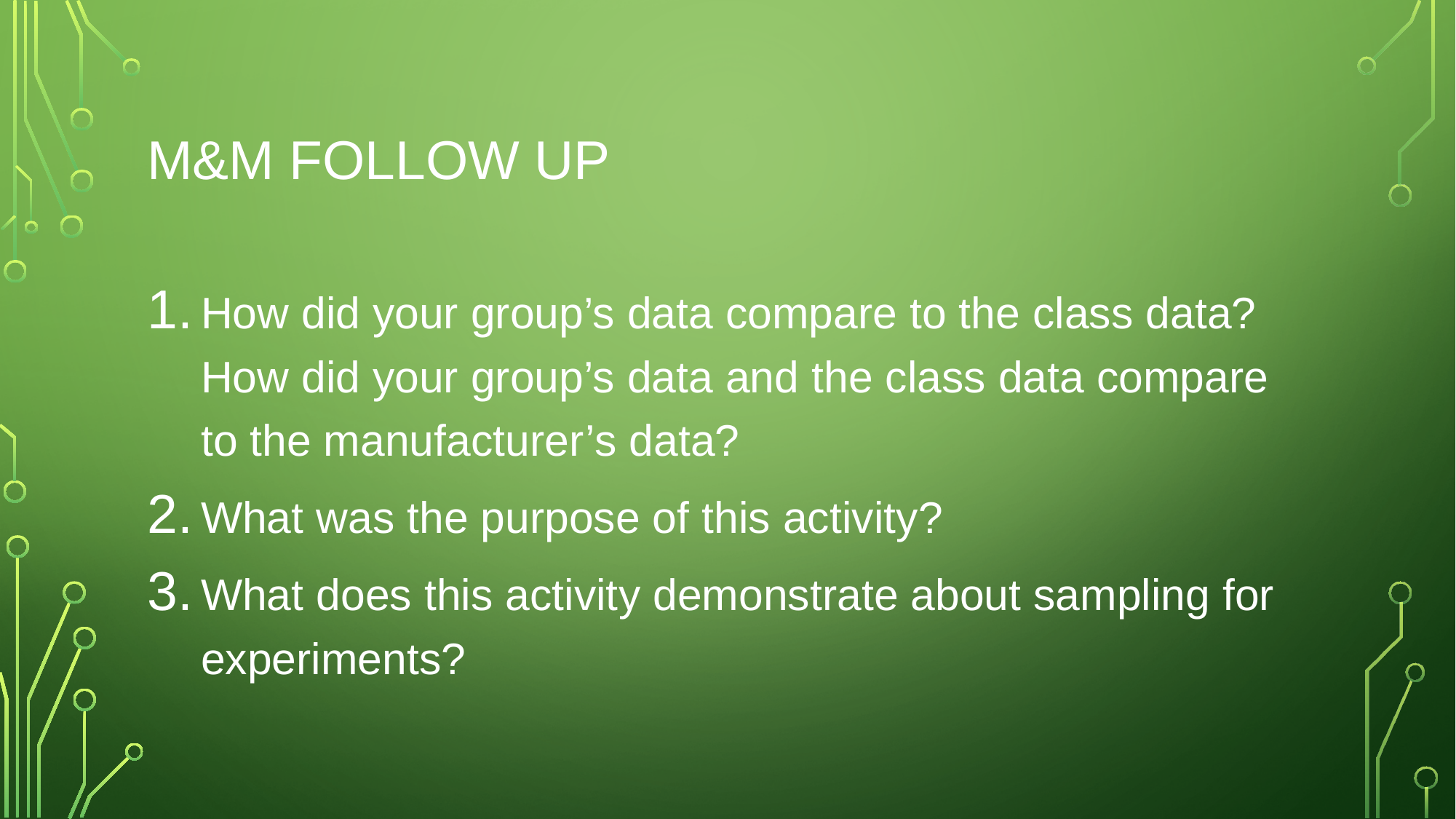

# M&M Follow up
How did your group’s data compare to the class data? How did your group’s data and the class data compare to the manufacturer’s data?
What was the purpose of this activity?
What does this activity demonstrate about sampling for experiments?